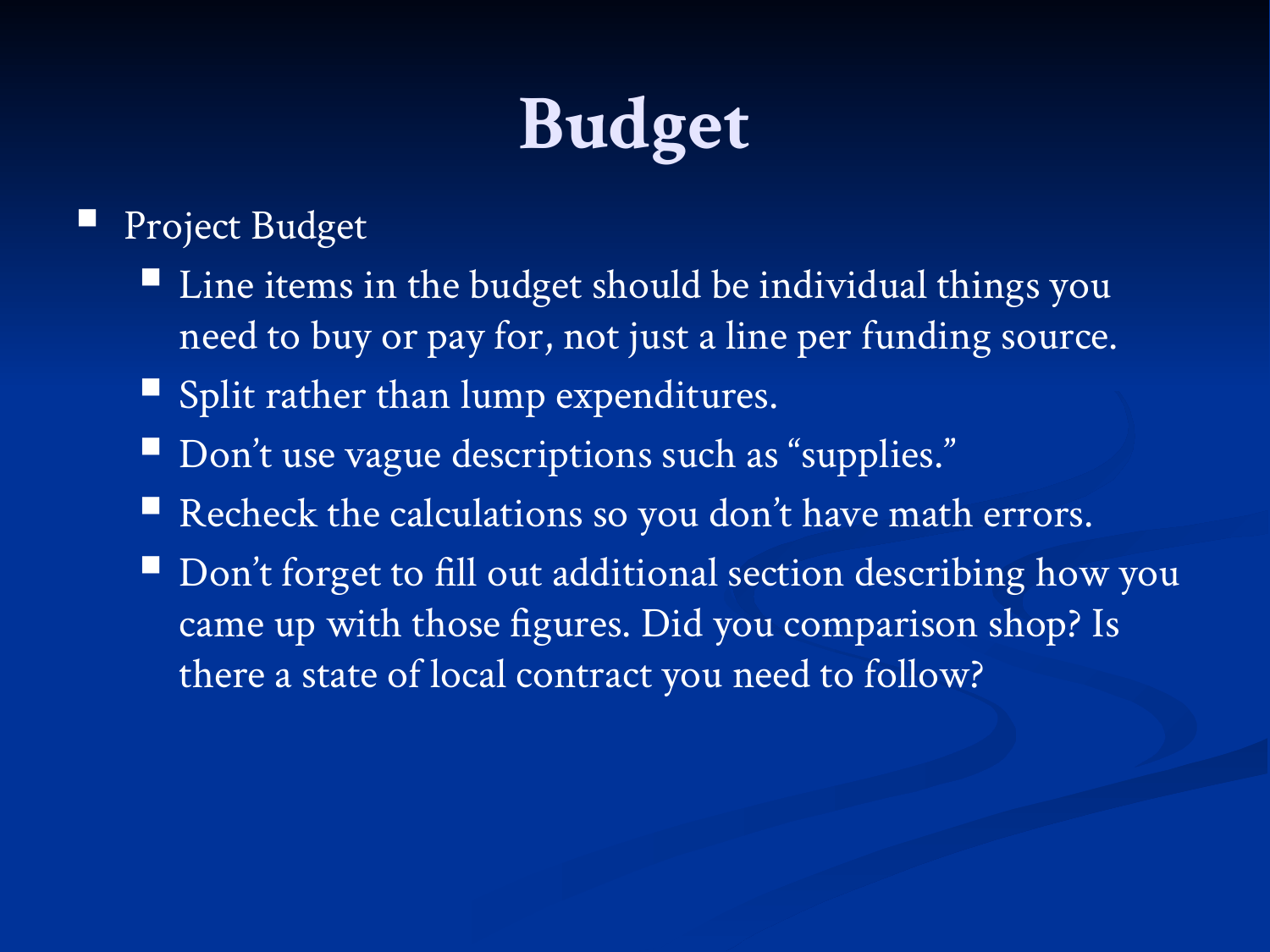

# Budget
Project Budget
Line items in the budget should be individual things you need to buy or pay for, not just a line per funding source.
Split rather than lump expenditures.
Don’t use vague descriptions such as “supplies.”
Recheck the calculations so you don’t have math errors.
Don’t forget to fill out additional section describing how you came up with those figures. Did you comparison shop? Is there a state of local contract you need to follow?